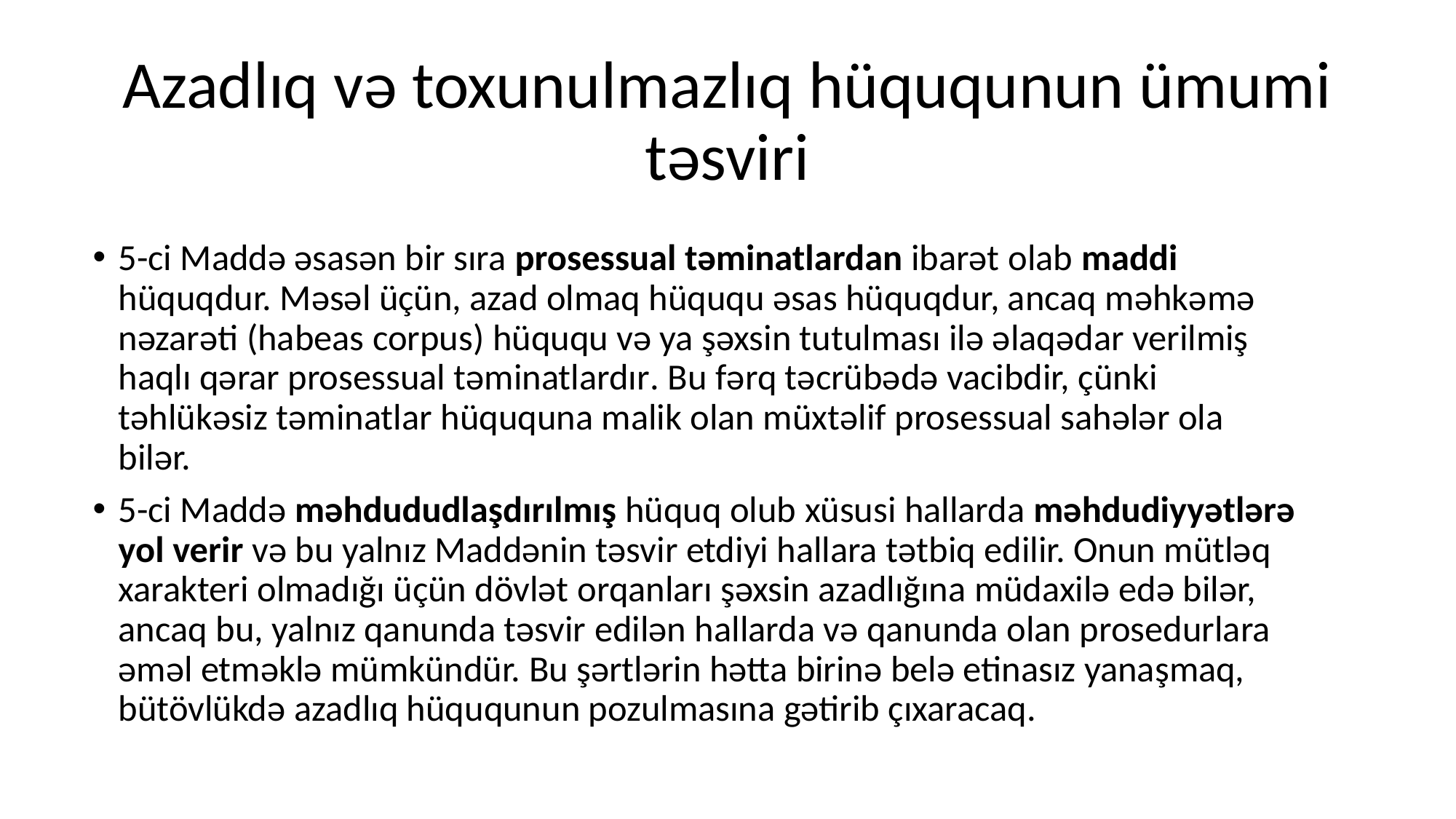

# Azadlıq və toxunulmazlıq hüququnun ümumi təsviri
5-ci Maddə əsasən bir sıra prosessual təminatlardan ibarət olab maddi hüquqdur. Məsəl üçün, azad olmaq hüququ əsas hüquqdur, ancaq məhkəmə nəzarəti (habeas corpus) hüququ və ya şəxsin tutulması ilə əlaqədar verilmiş haqlı qərar prosessual təminatlardır. Bu fərq təcrübədə vacibdir, çünki təhlükəsiz təminatlar hüququna malik olan müxtəlif prosessual sahələr ola bilər.
5-ci Maddə məhdududlaşdırılmış hüquq olub xüsusi hallarda məhdudiyyətlərə yol verir və bu yalnız Maddənin təsvir etdiyi hallara tətbiq edilir. Onun mütləq xarakteri olmadığı üçün dövlət orqanları şəxsin azadlığına müdaxilə edə bilər, ancaq bu, yalnız qanunda təsvir edilən hallarda və qanunda olan prosedurlara əməl etməklə mümkündür. Bu şərtlərin hətta birinə belə etinasız yanaşmaq, bütövlükdə azadlıq hüququnun pozulmasına gətirib çıxaracaq.